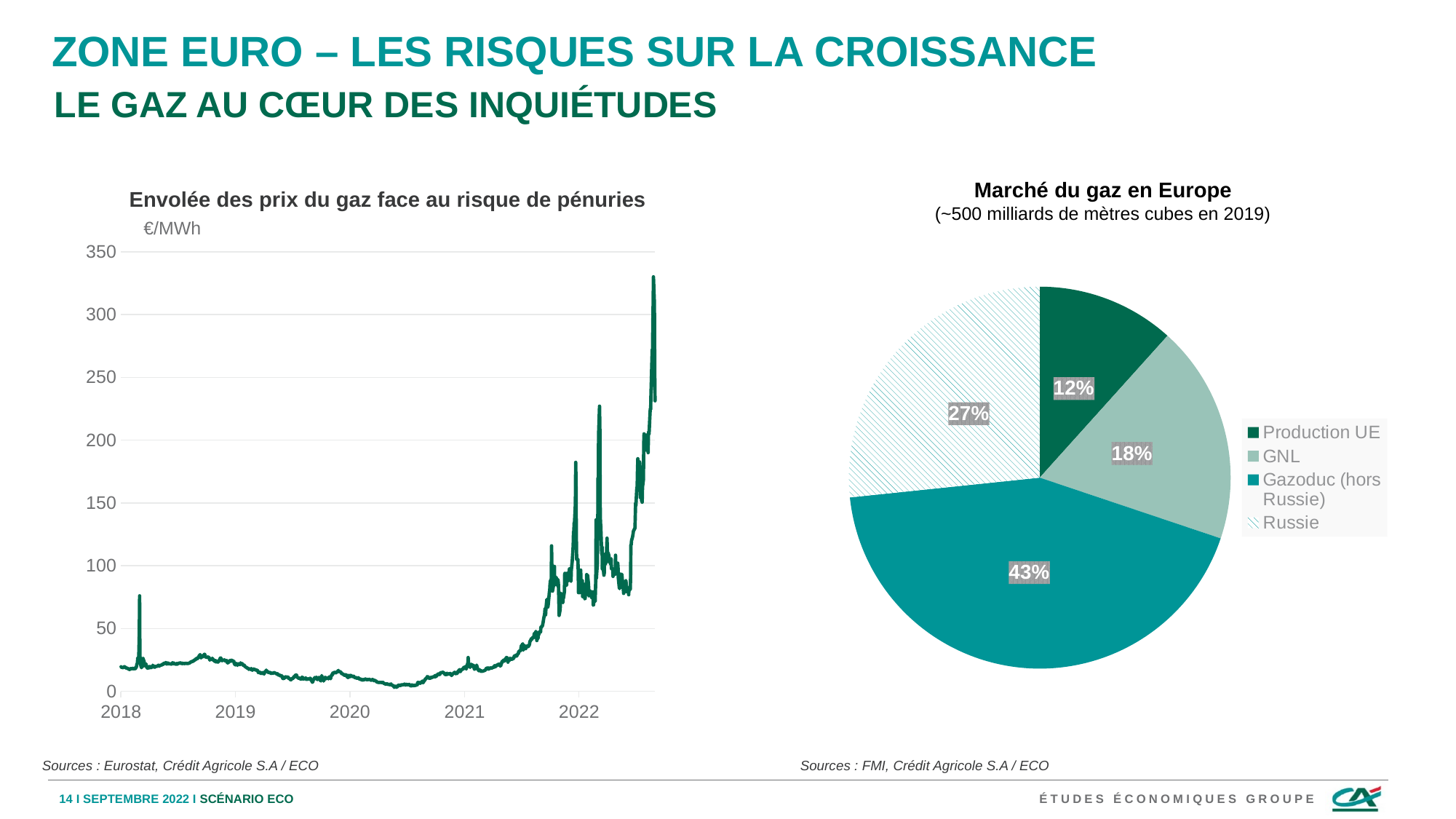

# Zone euro – les risques sur la croissance
Le gaz au cœur des inquiétudes
Envolée des prix du gaz face au risque de pénuries
Marché du gaz en Europe
(~500 milliards de mètres cubes en 2019)
€/MWh

### Chart

| Category |  |
|---|---|
| 43101 | 19.55 |
| 43102 | 19.15 |
| 43103 | 19.05 |
| 43104 | 19.1 |
| 43105 | 18.77 |
| 43108 | 18.95 |
| 43109 | 19.42 |
| 43110 | 19.43 |
| 43111 | 19.27 |
| 43112 | 19.6 |
| 43115 | 19.0 |
| 43116 | 18.8 |
| 43117 | 18.42 |
| 43118 | 18.73 |
| 43119 | 18.3 |
| 43122 | 18.5 |
| 43123 | 18.0 |
| 43124 | 17.85 |
| 43125 | 17.83 |
| 43126 | 17.4 |
| 43129 | 17.45 |
| 43130 | 17.4 |
| 43131 | 17.83 |
| 43132 | 18.1 |
| 43133 | 18.27 |
| 43136 | 17.75 |
| 43137 | 17.98 |
| 43138 | 18.35 |
| 43139 | 17.98 |
| 43140 | 17.95 |
| 43143 | 18.05 |
| 43144 | 18.43 |
| 43145 | 18.23 |
| 43146 | 17.98 |
| 43147 | 18.23 |
| 43150 | 19.6 |
| 43151 | 21.13 |
| 43152 | 22.05 |
| 43153 | 22.0 |
| 43154 | 26.6 |
| 43157 | 25.4 |
| 43158 | 34.4 |
| 43159 | 45.1 |
| 43160 | 76.0 |
| 43161 | 28.5 |
| 43164 | 20.3 |
| 43165 | 19.6 |
| 43166 | 18.8 |
| 43167 | 19.4 |
| 43168 | 19.95 |
| 43171 | 26.35 |
| 43172 | 25.0 |
| 43173 | 22.65 |
| 43174 | 24.3 |
| 43175 | 20.2 |
| 43178 | 20.65 |
| 43179 | 21.42 |
| 43180 | 21.8 |
| 43181 | 20.65 |
| 43182 | 19.6 |
| 43185 | 18.4 |
| 43186 | 18.63 |
| 43187 | 18.5 |
| 43188 | 19.5 |
| 43189 | 19.5 |
| 43192 | 19.77 |
| 43193 | 18.65 |
| 43194 | 19.1 |
| 43195 | 19.08 |
| 43196 | 18.83 |
| 43199 | 19.0 |
| 43200 | 20.2 |
| 43201 | 19.53 |
| 43202 | 20.77 |
| 43203 | 20.2 |
| 43206 | 19.3 |
| 43207 | 19.0 |
| 43208 | 19.15 |
| 43209 | 19.92 |
| 43210 | 19.63 |
| 43213 | 19.8 |
| 43214 | 19.68 |
| 43215 | 19.88 |
| 43216 | 20.13 |
| 43217 | 20.15 |
| 43220 | 20.78 |
| 43221 | 20.15 |
| 43222 | 20.38 |
| 43223 | 19.98 |
| 43224 | 20.42 |
| 43227 | 20.67 |
| 43228 | 20.7 |
| 43229 | 20.6 |
| 43230 | 20.9 |
| 43231 | 21.25 |
| 43234 | 21.53 |
| 43235 | 21.38 |
| 43236 | 21.75 |
| 43237 | 22.3 |
| 43238 | 22.08 |
| 43241 | 22.23 |
| 43242 | 22.8 |
| 43243 | 22.8 |
| 43244 | 22.7 |
| 43245 | 21.8 |
| 43248 | 21.8 |
| 43249 | 22.6 |
| 43250 | 22.75 |
| 43251 | 22.45 |
| 43252 | 21.85 |
| 43255 | 22.15 |
| 43256 | 21.85 |
| 43257 | 21.6 |
| 43258 | 21.75 |
| 43259 | 21.7 |
| 43262 | 21.6 |
| 43263 | 21.93 |
| 43264 | 22.48 |
| 43265 | 22.77 |
| 43266 | 21.88 |
| 43269 | 22.55 |
| 43270 | 22.13 |
| 43271 | 21.88 |
| 43272 | 21.7 |
| 43273 | 21.8 |
| 43276 | 21.6 |
| 43277 | 21.63 |
| 43278 | 22.15 |
| 43279 | 21.9 |
| 43280 | 21.58 |
| 43283 | 22.13 |
| 43284 | 22.25 |
| 43285 | 22.35 |
| 43286 | 22.35 |
| 43287 | 22.23 |
| 43290 | 22.63 |
| 43291 | 22.78 |
| 43292 | 22.52 |
| 43293 | 22.1 |
| 43294 | 22.48 |
| 43297 | 22.05 |
| 43298 | 21.95 |
| 43299 | 22.2 |
| 43300 | 22.23 |
| 43301 | 21.95 |
| 43304 | 22.23 |
| 43305 | 22.15 |
| 43306 | 22.23 |
| 43307 | 22.27 |
| 43308 | 22.15 |
| 43311 | 22.3 |
| 43312 | 22.05 |
| 43313 | 22.13 |
| 43314 | 22.15 |
| 43315 | 22.18 |
| 43318 | 22.48 |
| 43319 | 22.73 |
| 43320 | 22.63 |
| 43321 | 22.67 |
| 43322 | 23.1 |
| 43325 | 23.6 |
| 43326 | 23.55 |
| 43327 | 23.4 |
| 43328 | 23.63 |
| 43329 | 24.1 |
| 43332 | 24.17 |
| 43333 | 24.2 |
| 43334 | 24.63 |
| 43335 | 24.85 |
| 43336 | 25.15 |
| 43339 | 25.15 |
| 43340 | 25.75 |
| 43341 | 26.3 |
| 43342 | 26.25 |
| 43343 | 25.9 |
| 43346 | 26.35 |
| 43347 | 26.95 |
| 43348 | 27.2 |
| 43349 | 27.45 |
| 43350 | 28.2 |
| 43353 | 29.18 |
| 43354 | 28.7 |
| 43355 | 27.6 |
| 43356 | 26.55 |
| 43357 | 27.25 |
| 43360 | 27.55 |
| 43361 | 27.4 |
| 43362 | 28.25 |
| 43363 | 28.23 |
| 43364 | 28.52 |
| 43367 | 29.48 |
| 43368 | 29.33 |
| 43369 | 28.05 |
| 43370 | 27.5 |
| 43371 | 27.0 |
| 43374 | 27.2 |
| 43375 | 26.9 |
| 43376 | 27.0 |
| 43377 | 27.0 |
| 43378 | 27.35 |
| 43381 | 26.9 |
| 43382 | 26.42 |
| 43383 | 25.63 |
| 43384 | 24.78 |
| 43385 | 25.35 |
| 43388 | 25.92 |
| 43389 | 25.53 |
| 43390 | 25.35 |
| 43391 | 25.17 |
| 43392 | 26.3 |
| 43395 | 24.95 |
| 43396 | 24.63 |
| 43397 | 25.05 |
| 43398 | 24.45 |
| 43399 | 23.88 |
| 43402 | 24.52 |
| 43403 | 23.73 |
| 43404 | 23.4 |
| 43405 | 23.3 |
| 43406 | 23.6 |
| 43409 | 23.28 |
| 43410 | 23.2 |
| 43411 | 24.3 |
| 43412 | 24.05 |
| 43413 | 23.83 |
| 43416 | 25.5 |
| 43417 | 26.3 |
| 43418 | 26.45 |
| 43419 | 26.5 |
| 43420 | 25.7 |
| 43423 | 24.3 |
| 43424 | 24.63 |
| 43425 | 24.67 |
| 43426 | 24.8 |
| 43427 | 24.85 |
| 43430 | 24.55 |
| 43431 | 25.1 |
| 43432 | 24.33 |
| 43433 | 24.55 |
| 43434 | 24.15 |
| 43437 | 24.6 |
| 43438 | 23.88 |
| 43439 | 23.3 |
| 43440 | 22.6 |
| 43441 | 22.6 |
| 43444 | 23.1 |
| 43445 | 23.5 |
| 43446 | 24.0 |
| 43447 | 24.13 |
| 43448 | 24.55 |
| 43451 | 24.55 |
| 43452 | 23.88 |
| 43453 | 24.4 |
| 43454 | 24.77 |
| 43455 | 24.48 |
| 43458 | 24.05 |
| 43459 | 24.1 |
| 43460 | 24.1 |
| 43461 | 23.33 |
| 43462 | 22.02 |
| 43465 | 21.05 |
| 43466 | 21.05 |
| 43467 | 22.3 |
| 43468 | 21.8 |
| 43469 | 22.05 |
| 43472 | 20.65 |
| 43473 | 21.78 |
| 43474 | 21.13 |
| 43475 | 21.93 |
| 43476 | 21.38 |
| 43479 | 21.38 |
| 43480 | 21.2 |
| 43481 | 21.7 |
| 43482 | 22.68 |
| 43483 | 22.25 |
| 43486 | 21.8 |
| 43487 | 21.67 |
| 43488 | 21.95 |
| 43489 | 21.2 |
| 43490 | 20.8 |
| 43493 | 20.55 |
| 43494 | 20.8 |
| 43495 | 20.15 |
| 43496 | 19.95 |
| 43497 | 19.23 |
| 43500 | 19.35 |
| 43501 | 18.65 |
| 43502 | 19.0 |
| 43503 | 18.58 |
| 43504 | 18.27 |
| 43507 | 18.27 |
| 43508 | 17.45 |
| 43509 | 18.1 |
| 43510 | 17.75 |
| 43511 | 17.95 |
| 43514 | 17.35 |
| 43515 | 17.88 |
| 43516 | 18.1 |
| 43517 | 17.5 |
| 43518 | 16.93 |
| 43521 | 16.85 |
| 43522 | 17.33 |
| 43523 | 17.78 |
| 43524 | 17.75 |
| 43525 | 17.42 |
| 43528 | 17.53 |
| 43529 | 17.08 |
| 43530 | 16.93 |
| 43531 | 16.92 |
| 43532 | 16.78 |
| 43535 | 16.88 |
| 43536 | 16.5 |
| 43537 | 15.9 |
| 43538 | 15.52 |
| 43539 | 14.85 |
| 43542 | 15.4 |
| 43543 | 15.23 |
| 43544 | 15.08 |
| 43545 | 14.55 |
| 43546 | 14.2 |
| 43549 | 14.35 |
| 43550 | 14.7 |
| 43551 | 14.95 |
| 43552 | 14.2 |
| 43553 | 14.68 |
| 43556 | 14.1 |
| 43557 | 13.75 |
| 43558 | 14.45 |
| 43559 | 15.08 |
| 43560 | 15.82 |
| 43563 | 15.88 |
| 43564 | 16.85 |
| 43565 | 16.2 |
| 43566 | 16.08 |
| 43567 | 15.94 |
| 43570 | 15.0 |
| 43571 | 15.35 |
| 43572 | 15.05 |
| 43573 | 14.93 |
| 43574 | 14.93 |
| 43577 | 14.93 |
| 43578 | 14.43 |
| 43579 | 14.18 |
| 43580 | 14.75 |
| 43581 | 14.3 |
| 43584 | 14.57 |
| 43585 | 14.35 |
| 43586 | 14.4 |
| 43587 | 14.65 |
| 43588 | 14.75 |
| 43591 | 14.88 |
| 43592 | 14.48 |
| 43593 | 14.48 |
| 43594 | 14.55 |
| 43595 | 14.06 |
| 43598 | 13.8 |
| 43599 | 13.8 |
| 43600 | 14.0 |
| 43601 | 13.4 |
| 43602 | 13.07 |
| 43605 | 12.9 |
| 43606 | 12.8 |
| 43607 | 12.93 |
| 43608 | 12.45 |
| 43609 | 12.3 |
| 43612 | 12.3 |
| 43613 | 12.5 |
| 43614 | 11.75 |
| 43615 | 11.27 |
| 43616 | 10.35 |
| 43619 | 10.13 |
| 43620 | 11.3 |
| 43621 | 10.65 |
| 43622 | 10.43 |
| 43623 | 10.98 |
| 43626 | 11.57 |
| 43627 | 11.2 |
| 43628 | 11.2 |
| 43629 | 11.43 |
| 43630 | 11.27 |
| 43633 | 11.38 |
| 43634 | 11.1 |
| 43635 | 10.32 |
| 43636 | 10.23 |
| 43637 | 10.3 |
| 43640 | 9.8 |
| 43641 | 9.13 |
| 43642 | 9.4 |
| 43643 | 9.13 |
| 43644 | 9.5 |
| 43647 | 10.2 |
| 43648 | 10.27 |
| 43649 | 10.27 |
| 43650 | 10.35 |
| 43651 | 11.13 |
| 43654 | 11.9 |
| 43655 | 11.55 |
| 43656 | 12.5 |
| 43657 | 12.75 |
| 43658 | 13.0 |
| 43661 | 12.85 |
| 43662 | 11.25 |
| 43663 | 11.15 |
| 43664 | 10.7 |
| 43665 | 10.75 |
| 43668 | 10.3 |
| 43669 | 10.65 |
| 43670 | 10.35 |
| 43671 | 10.3 |
| 43672 | 10.05 |
| 43675 | 9.5 |
| 43676 | 9.73 |
| 43677 | 10.15 |
| 43678 | 11.25 |
| 43679 | 11.3 |
| 43682 | 10.07 |
| 43683 | 9.77 |
| 43684 | 9.73 |
| 43685 | 10.05 |
| 43686 | 10.13 |
| 43689 | 10.43 |
| 43690 | 10.73 |
| 43691 | 9.65 |
| 43692 | 9.5 |
| 43693 | 9.6 |
| 43696 | 9.55 |
| 43697 | 9.93 |
| 43698 | 9.93 |
| 43699 | 10.05 |
| 43700 | 9.65 |
| 43703 | 9.88 |
| 43704 | 10.45 |
| 43705 | 10.1 |
| 43706 | 9.9 |
| 43707 | 9.0 |
| 43710 | 7.85 |
| 43711 | 7.18 |
| 43712 | 7.5 |
| 43713 | 8.07 |
| 43714 | 9.4 |
| 43717 | 9.52 |
| 43718 | 10.9 |
| 43719 | 10.23 |
| 43720 | 10.9 |
| 43721 | 10.57 |
| 43724 | 11.2 |
| 43725 | 9.7 |
| 43726 | 9.55 |
| 43727 | 9.3 |
| 43728 | 9.9 |
| 43731 | 10.05 |
| 43732 | 11.15 |
| 43733 | 10.15 |
| 43734 | 10.18 |
| 43735 | 9.4 |
| 43738 | 8.23 |
| 43739 | 9.95 |
| 43740 | 10.1 |
| 43741 | 12.5 |
| 43742 | 11.25 |
| 43745 | 10.25 |
| 43746 | 9.45 |
| 43747 | 8.15 |
| 43748 | 8.9 |
| 43749 | 9.35 |
| 43752 | 11.1 |
| 43753 | 10.9 |
| 43754 | 10.55 |
| 43755 | 10.0 |
| 43756 | 10.6 |
| 43759 | 10.1 |
| 43760 | 10.32 |
| 43761 | 10.45 |
| 43762 | 9.9 |
| 43763 | 11.35 |
| 43766 | 11.3 |
| 43767 | 10.32 |
| 43768 | 10.32 |
| 43769 | 10.0 |
| 43770 | 11.45 |
| 43773 | 13.05 |
| 43774 | 13.33 |
| 43775 | 13.0 |
| 43776 | 14.38 |
| 43777 | 14.7 |
| 43780 | 14.6 |
| 43781 | 15.0 |
| 43782 | 14.9 |
| 43783 | 14.63 |
| 43784 | 15.15 |
| 43787 | 14.77 |
| 43788 | 15.2 |
| 43789 | 15.18 |
| 43790 | 15.7 |
| 43791 | 15.65 |
| 43794 | 16.6 |
| 43795 | 15.55 |
| 43796 | 15.95 |
| 43797 | 15.6 |
| 43798 | 15.65 |
| 43801 | 15.43 |
| 43802 | 15.02 |
| 43803 | 14.88 |
| 43804 | 14.1 |
| 43805 | 14.2 |
| 43808 | 13.73 |
| 43809 | 13.65 |
| 43810 | 13.18 |
| 43811 | 13.4 |
| 43812 | 13.0 |
| 43815 | 12.6 |
| 43816 | 13.2 |
| 43817 | 12.77 |
| 43818 | 13.18 |
| 43819 | 13.0 |
| 43822 | 11.38 |
| 43823 | 11.35 |
| 43824 | 11.0 |
| 43825 | 11.0 |
| 43826 | 12.7 |
| 43829 | 12.35 |
| 43830 | 11.57 |
| 43831 | 11.6 |
| 43832 | 11.85 |
| 43833 | 12.73 |
| 43836 | 12.23 |
| 43837 | 11.77 |
| 43838 | 11.8 |
| 43839 | 11.8 |
| 43840 | 11.8 |
| 43843 | 12.0 |
| 43844 | 11.25 |
| 43845 | 11.18 |
| 43846 | 11.05 |
| 43847 | 10.85 |
| 43850 | 10.7 |
| 43851 | 10.95 |
| 43852 | 10.5 |
| 43853 | 10.43 |
| 43854 | 10.5 |
| 43857 | 10.48 |
| 43858 | 10.88 |
| 43859 | 10.23 |
| 43860 | 9.9 |
| 43861 | 9.85 |
| 43864 | 9.45 |
| 43865 | 9.8 |
| 43866 | 9.55 |
| 43867 | 9.27 |
| 43868 | 9.2 |
| 43871 | 8.88 |
| 43872 | 9.05 |
| 43873 | 9.38 |
| 43874 | 9.0 |
| 43875 | 9.15 |
| 43878 | 9.38 |
| 43879 | 9.65 |
| 43880 | 9.8 |
| 43881 | 9.82 |
| 43882 | 9.5 |
| 43885 | 9.22 |
| 43886 | 9.25 |
| 43887 | 9.5 |
| 43888 | 9.2 |
| 43889 | 9.4 |
| 43892 | 9.4 |
| 43893 | 9.55 |
| 43894 | 9.27 |
| 43895 | 9.4 |
| 43896 | 9.15 |
| 43899 | 8.75 |
| 43900 | 9.15 |
| 43901 | 9.18 |
| 43902 | 9.43 |
| 43903 | 9.4 |
| 43906 | 8.88 |
| 43907 | 8.5 |
| 43908 | 8.45 |
| 43909 | 8.7 |
| 43910 | 8.75 |
| 43913 | 8.2 |
| 43914 | 8.15 |
| 43915 | 8.0 |
| 43916 | 7.63 |
| 43917 | 7.43 |
| 43920 | 7.15 |
| 43921 | 7.18 |
| 43922 | 6.97 |
| 43923 | 7.03 |
| 43924 | 7.05 |
| 43927 | 7.13 |
| 43928 | 7.32 |
| 43929 | 7.1 |
| 43930 | 7.05 |
| 43931 | 7.05 |
| 43934 | 7.05 |
| 43935 | 7.05 |
| 43936 | 6.85 |
| 43937 | 7.07 |
| 43938 | 6.35 |
| 43941 | 6.25 |
| 43942 | 5.95 |
| 43943 | 6.05 |
| 43944 | 5.65 |
| 43945 | 5.6 |
| 43948 | 6.13 |
| 43949 | 5.98 |
| 43950 | 5.65 |
| 43951 | 5.55 |
| 43952 | 5.55 |
| 43955 | 5.5 |
| 43956 | 5.3 |
| 43957 | 5.53 |
| 43958 | 5.25 |
| 43959 | 5.25 |
| 43962 | 5.88 |
| 43963 | 5.13 |
| 43964 | 5.07 |
| 43965 | 4.85 |
| 43966 | 4.78 |
| 43969 | 4.5 |
| 43970 | 4.22 |
| 43971 | 3.95 |
| 43972 | 3.1 |
| 43973 | 4.03 |
| 43976 | 4.03 |
| 43977 | 4.0 |
| 43978 | 3.55 |
| 43979 | 3.2 |
| 43980 | 3.42 |
| 43983 | 3.6 |
| 43984 | 4.3 |
| 43985 | 4.9 |
| 43986 | 4.47 |
| 43987 | 4.88 |
| 43990 | 4.85 |
| 43991 | 4.65 |
| 43992 | 4.57 |
| 43993 | 4.72 |
| 43994 | 4.95 |
| 43997 | 5.38 |
| 43998 | 5.1 |
| 43999 | 5.1 |
| 44000 | 5.2 |
| 44001 | 5.45 |
| 44004 | 5.22 |
| 44005 | 5.72 |
| 44006 | 5.61 |
| 44007 | 5.03 |
| 44008 | 4.97 |
| 44011 | 5.65 |
| 44012 | 5.5 |
| 44013 | 5.57 |
| 44014 | 5.18 |
| 44015 | 5.0 |
| 44018 | 5.43 |
| 44019 | 5.65 |
| 44020 | 5.5 |
| 44021 | 4.75 |
| 44022 | 4.75 |
| 44025 | 4.35 |
| 44026 | 4.22 |
| 44027 | 4.72 |
| 44028 | 4.45 |
| 44029 | 5.15 |
| 44032 | 4.43 |
| 44033 | 4.63 |
| 44034 | 4.7 |
| 44035 | 4.85 |
| 44036 | 4.78 |
| 44039 | 4.38 |
| 44040 | 4.68 |
| 44041 | 4.93 |
| 44042 | 4.93 |
| 44043 | 5.2 |
| 44046 | 5.2 |
| 44047 | 7.1 |
| 44048 | 6.68 |
| 44049 | 7.05 |
| 44050 | 7.0 |
| 44053 | 6.9 |
| 44054 | 6.9 |
| 44055 | 6.35 |
| 44056 | 6.47 |
| 44057 | 7.0 |
| 44060 | 7.45 |
| 44061 | 8.1 |
| 44062 | 8.05 |
| 44063 | 7.25 |
| 44064 | 6.8 |
| 44067 | 8.02 |
| 44068 | 8.25 |
| 44069 | 8.95 |
| 44070 | 8.82 |
| 44071 | 9.73 |
| 44074 | 10.13 |
| 44075 | 10.7 |
| 44076 | 10.48 |
| 44077 | 11.13 |
| 44078 | 11.68 |
| 44081 | 11.35 |
| 44082 | 10.88 |
| 44083 | 10.65 |
| 44084 | 10.3 |
| 44085 | 10.43 |
| 44088 | 10.5 |
| 44089 | 10.7 |
| 44090 | 11.15 |
| 44091 | 11.0 |
| 44092 | 10.93 |
| 44095 | 11.38 |
| 44096 | 11.23 |
| 44097 | 11.6 |
| 44098 | 11.73 |
| 44099 | 11.38 |
| 44102 | 12.23 |
| 44103 | 12.63 |
| 44104 | 11.5 |
| 44105 | 12.15 |
| 44106 | 11.8 |
| 44109 | 13.07 |
| 44110 | 12.85 |
| 44111 | 13.55 |
| 44112 | 13.7 |
| 44113 | 13.9 |
| 44116 | 13.68 |
| 44117 | 13.25 |
| 44118 | 13.75 |
| 44119 | 14.4 |
| 44120 | 14.77 |
| 44123 | 14.95 |
| 44124 | 14.8 |
| 44125 | 14.93 |
| 44126 | 15.23 |
| 44127 | 15.18 |
| 44130 | 14.82 |
| 44131 | 14.77 |
| 44132 | 14.15 |
| 44133 | 13.82 |
| 44134 | 13.5 |
| 44137 | 13.2 |
| 44138 | 13.7 |
| 44139 | 13.9 |
| 44140 | 14.4 |
| 44141 | 13.38 |
| 44144 | 13.85 |
| 44145 | 14.07 |
| 44146 | 13.98 |
| 44147 | 14.0 |
| 44148 | 13.9 |
| 44151 | 14.18 |
| 44152 | 13.45 |
| 44153 | 13.0 |
| 44154 | 12.95 |
| 44155 | 12.6 |
| 44158 | 13.52 |
| 44159 | 13.9 |
| 44160 | 14.02 |
| 44161 | 14.05 |
| 44162 | 14.5 |
| 44165 | 15.13 |
| 44166 | 14.82 |
| 44167 | 14.8 |
| 44168 | 13.9 |
| 44169 | 14.65 |
| 44172 | 14.15 |
| 44173 | 14.45 |
| 44174 | 14.73 |
| 44175 | 15.58 |
| 44176 | 15.93 |
| 44179 | 16.68 |
| 44180 | 17.28 |
| 44181 | 16.15 |
| 44182 | 15.88 |
| 44183 | 15.68 |
| 44186 | 16.9 |
| 44187 | 17.45 |
| 44188 | 17.1 |
| 44189 | 17.63 |
| 44190 | 17.63 |
| 44193 | 17.63 |
| 44194 | 19.05 |
| 44195 | 19.0 |
| 44196 | 18.88 |
| 44197 | 18.8 |
| 44200 | 19.83 |
| 44201 | 18.05 |
| 44202 | 17.73 |
| 44203 | 19.52 |
| 44204 | 20.45 |
| 44207 | 22.3 |
| 44208 | 26.9 |
| 44209 | 23.13 |
| 44210 | 21.1 |
| 44211 | 20.35 |
| 44214 | 19.05 |
| 44215 | 20.25 |
| 44216 | 19.83 |
| 44217 | 19.75 |
| 44218 | 21.55 |
| 44221 | 20.45 |
| 44222 | 19.85 |
| 44223 | 19.78 |
| 44224 | 20.85 |
| 44225 | 20.48 |
| 44228 | 17.5 |
| 44229 | 17.98 |
| 44230 | 17.85 |
| 44231 | 18.02 |
| 44232 | 18.45 |
| 44235 | 20.8 |
| 44236 | 19.8 |
| 44237 | 19.0 |
| 44238 | 18.1 |
| 44239 | 17.75 |
| 44242 | 16.33 |
| 44243 | 16.58 |
| 44244 | 16.4 |
| 44245 | 17.2 |
| 44246 | 16.58 |
| 44249 | 15.95 |
| 44250 | 15.9 |
| 44251 | 16.25 |
| 44252 | 15.93 |
| 44253 | 15.8 |
| 44256 | 16.35 |
| 44257 | 16.13 |
| 44258 | 16.05 |
| 44259 | 16.4 |
| 44260 | 16.6 |
| 44263 | 16.85 |
| 44264 | 17.38 |
| 44265 | 17.67 |
| 44266 | 18.2 |
| 44267 | 18.55 |
| 44270 | 18.4 |
| 44271 | 17.93 |
| 44272 | 18.7 |
| 44273 | 17.6 |
| 44274 | 17.75 |
| 44277 | 18.55 |
| 44278 | 18.5 |
| 44279 | 18.7 |
| 44280 | 18.4 |
| 44281 | 18.48 |
| 44284 | 18.42 |
| 44285 | 18.75 |
| 44286 | 18.93 |
| 44287 | 19.2 |
| 44288 | 19.2 |
| 44291 | 19.2 |
| 44292 | 20.4 |
| 44293 | 20.05 |
| 44294 | 19.45 |
| 44295 | 19.5 |
| 44298 | 20.8 |
| 44299 | 20.42 |
| 44300 | 20.41 |
| 44301 | 20.8 |
| 44302 | 21.15 |
| 44305 | 21.52 |
| 44306 | 21.55 |
| 44307 | 21.32 |
| 44308 | 21.73 |
| 44309 | 20.17 |
| 44312 | 20.17 |
| 44313 | 21.83 |
| 44314 | 21.92 |
| 44315 | 22.67 |
| 44316 | 23.6 |
| 44319 | 24.15 |
| 44320 | 24.02 |
| 44321 | 24.68 |
| 44322 | 24.98 |
| 44323 | 23.88 |
| 44326 | 25.05 |
| 44327 | 26.1 |
| 44328 | 26.1 |
| 44329 | 26.4 |
| 44330 | 26.92 |
| 44333 | 26.55 |
| 44334 | 25.65 |
| 44335 | 23.2 |
| 44336 | 24.7 |
| 44337 | 24.83 |
| 44340 | 24.8 |
| 44341 | 26.35 |
| 44342 | 26.33 |
| 44343 | 25.35 |
| 44344 | 25.45 |
| 44347 | 25.5 |
| 44348 | 26.15 |
| 44349 | 25.52 |
| 44350 | 25.83 |
| 44351 | 25.83 |
| 44354 | 26.67 |
| 44355 | 28.13 |
| 44356 | 27.9 |
| 44357 | 27.8 |
| 44358 | 28.0 |
| 44361 | 28.9 |
| 44362 | 27.95 |
| 44363 | 28.15 |
| 44364 | 28.6 |
| 44365 | 29.52 |
| 44368 | 29.8 |
| 44369 | 31.4 |
| 44370 | 31.68 |
| 44371 | 31.95 |
| 44372 | 32.1 |
| 44375 | 32.2 |
| 44376 | 33.67 |
| 44377 | 35.5 |
| 44378 | 36.4 |
| 44379 | 36.3 |
| 44382 | 37.85 |
| 44383 | 33.97 |
| 44384 | 32.8 |
| 44385 | 34.0 |
| 44386 | 36.8 |
| 44389 | 34.65 |
| 44390 | 35.25 |
| 44391 | 33.9 |
| 44392 | 34.0 |
| 44393 | 35.28 |
| 44396 | 36.2 |
| 44397 | 35.3 |
| 44398 | 36.0 |
| 44399 | 35.8 |
| 44400 | 35.65 |
| 44403 | 36.97 |
| 44404 | 37.98 |
| 44405 | 39.75 |
| 44406 | 39.75 |
| 44407 | 40.47 |
| 44410 | 42.1 |
| 44411 | 41.15 |
| 44412 | 41.8 |
| 44413 | 42.58 |
| 44414 | 42.8 |
| 44417 | 42.75 |
| 44418 | 44.44 |
| 44419 | 46.2 |
| 44420 | 45.6 |
| 44421 | 44.25 |
| 44424 | 47.69 |
| 44425 | 46.25 |
| 44426 | 44.8 |
| 44427 | 40.38 |
| 44428 | 41.55 |
| 44431 | 42.4 |
| 44432 | 45.6 |
| 44433 | 45.2 |
| 44434 | 45.4 |
| 44435 | 47.25 |
| 44438 | 47.25 |
| 44439 | 47.25 |
| 44440 | 51.2 |
| 44441 | 51.08 |
| 44442 | 51.2 |
| 44445 | 52.13 |
| 44446 | 53.6 |
| 44447 | 54.75 |
| 44448 | 56.33 |
| 44449 | 58.03 |
| 44452 | 61.5 |
| 44453 | 65.8 |
| 44454 | 65.5 |
| 44455 | 60.85 |
| 44456 | 65.6 |
| 44459 | 73.2 |
| 44460 | 72.0 |
| 44461 | 70.1 |
| 44462 | 67.03 |
| 44463 | 68.35 |
| 44466 | 75.98 |
| 44467 | 79.0 |
| 44468 | 80.0 |
| 44469 | 84.75 |
| 44470 | 87.6 |
| 44473 | 89.4 |
| 44474 | 115.8 |
| 44475 | 100.3 |
| 44476 | 91.9 |
| 44477 | 79.78 |
| 44480 | 84.0 |
| 44481 | 85.1 |
| 44482 | 91.5 |
| 44483 | 99.45 |
| 44484 | 87.0 |
| 44487 | 85.2 |
| 44488 | 84.7 |
| 44489 | 90.5 |
| 44490 | 86.2 |
| 44491 | 86.93 |
| 44494 | 89.0 |
| 44495 | 87.83 |
| 44496 | 84.95 |
| 44497 | 74.0 |
| 44498 | 60.4 |
| 44501 | 64.4 |
| 44502 | 67.97 |
| 44503 | 78.0 |
| 44504 | 72.4 |
| 44505 | 73.0 |
| 44508 | 77.13 |
| 44509 | 71.0 |
| 44510 | 70.6 |
| 44511 | 74.25 |
| 44512 | 74.1 |
| 44515 | 79.5 |
| 44516 | 93.8 |
| 44517 | 94.0 |
| 44518 | 90.64 |
| 44519 | 86.5 |
| 44522 | 84.35 |
| 44523 | 91.25 |
| 44524 | 94.0 |
| 44525 | 92.2 |
| 44526 | 87.95 |
| 44529 | 93.88 |
| 44530 | 91.35 |
| 44531 | 97.5 |
| 44532 | 91.85 |
| 44533 | 89.2 |
| 44536 | 87.57 |
| 44537 | 96.7 |
| 44538 | 98.9 |
| 44539 | 101.25 |
| 44540 | 103.6 |
| 44543 | 115.85 |
| 44544 | 127.2 |
| 44545 | 127.0 |
| 44546 | 134.0 |
| 44547 | 134.0 |
| 44550 | 149.0 |
| 44551 | 182.3 |
| 44552 | 166.75 |
| 44553 | 124.0 |
| 44554 | 105.0 |
| 44557 | 105.0 |
| 44558 | 105.0 |
| 44559 | 95.9 |
| 44560 | 78.5 |
| 44561 | 78.5 |
| 44564 | 78.5 |
| 44565 | 86.0 |
| 44566 | 90.0 |
| 44567 | 96.5 |
| 44568 | 84.4 |
| 44571 | 84.2 |
| 44572 | 88.15 |
| 44573 | 75.4 |
| 44574 | 79.95 |
| 44575 | 85.4 |
| 44578 | 76.05 |
| 44579 | 79.08 |
| 44580 | 73.6 |
| 44581 | 73.9 |
| 44582 | 80.5 |
| 44585 | 80.5 |
| 44586 | 92.9 |
| 44587 | 91.7 |
| 44588 | 91.7 |
| 44589 | 92.43 |
| 44592 | 84.6 |
| 44593 | 75.9 |
| 44594 | 76.5 |
| 44595 | 77.6 |
| 44596 | 80.2 |
| 44599 | 78.5 |
| 44600 | 75.7 |
| 44601 | 75.65 |
| 44602 | 74.28 |
| 44603 | 76.2 |
| 44606 | 79.25 |
| 44607 | 68.5 |
| 44608 | 68.9 |
| 44609 | 74.0 |
| 44610 | 73.5 |
| 44613 | 71.5 |
| 44614 | 80.3 |
| 44615 | 89.2 |
| 44616 | 136.52 |
| 44617 | 89.95 |
| 44620 | 101.13 |
| 44621 | 117.75 |
| 44622 | 169.8 |
| 44623 | 154.5 |
| 44624 | 204.0 |
| 44627 | 227.0 |
| 44628 | 210.0 |
| 44629 | 149.75 |
| 44630 | 134.03 |
| 44631 | 132.0 |
| 44634 | 109.5 |
| 44635 | 115.0 |
| 44636 | 97.28 |
| 44637 | 102.35 |
| 44638 | 100.4 |
| 44641 | 92.4 |
| 44642 | 94.0 |
| 44643 | 109.0 |
| 44644 | 102.6 |
| 44645 | 101.0 |
| 44648 | 103.0 |
| 44649 | 108.35 |
| 44650 | 115.6 |
| 44651 | 121.9 |
| 44652 | 111.1 |
| 44655 | 109.63 |
| 44656 | 108.72 |
| 44657 | 108.32 |
| 44658 | 103.0 |
| 44659 | 104.75 |
| 44662 | 101.3 |
| 44663 | 105.3 |
| 44664 | 105.5 |
| 44665 | 97.53 |
| 44666 | 97.53 |
| 44669 | 97.53 |
| 44670 | 91.45 |
| 44671 | 96.53 |
| 44672 | 95.97 |
| 44673 | 95.97 |
| 44676 | 95.1 |
| 44677 | 93.23 |
| 44678 | 108.35 |
| 44679 | 99.0 |
| 44680 | 96.5 |
| 44683 | 96.5 |
| 44684 | 96.5 |
| 44685 | 102.0 |
| 44686 | 99.0 |
| 44687 | 90.0 |
| 44690 | 82.5 |
| 44691 | 81.75 |
| 44692 | 84.0 |
| 44693 | 93.5 |
| 44694 | 93.0 |
| 44697 | 91.9 |
| 44698 | 93.2 |
| 44699 | 91.0 |
| 44700 | 86.95 |
| 44701 | 86.5 |
| 44704 | 77.9 |
| 44705 | 79.5 |
| 44706 | 81.9 |
| 44707 | 82.25 |
| 44708 | 85.0 |
| 44711 | 88.2 |
| 44712 | 85.9 |
| 44713 | 79.35 |
| 44714 | 79.35 |
| 44715 | 79.35 |
| 44718 | 79.25 |
| 44719 | 79.0 |
| 44720 | 76.85 |
| 44721 | 82.6 |
| 44722 | 82.0 |
| 44725 | 81.0 |
| 44726 | 90.43 |
| 44727 | 116.55 |
| 44728 | 116.6 |
| 44729 | 120.0 |
| 44732 | 122.5 |
| 44733 | 124.0 |
| 44734 | 125.45 |
| 44735 | 127.35 |
| 44736 | 128.0 |
| 44739 | 129.5 |
| 44740 | 130.0 |
| 44741 | 139.6 |
| 44742 | 149.75 |
| 44743 | 148.0 |
| 44746 | 162.6 |
| 44747 | 162.25 |
| 44748 | 175.0 |
| 44749 | 185.2 |
| 44750 | 170.0 |
| 44753 | 166.77 |
| 44754 | 174.7 |
| 44755 | 182.6 |
| 44756 | 178.4 |
| 44757 | 154.25 |
| 44760 | 158.5 |
| 44761 | 151.6 |
| 44762 | 155.5 |
| 44763 | 150.5 |
| 44764 | 162.51 |
| 44767 | 168.57 |
| 44768 | 196.8 |
| 44769 | 205.0 |
| 44770 | 199.25 |
| 44771 | 191.75 |
| 44774 | 197.0 |
| 44775 | 204.0 |
| 44776 | 204.0 |
| 44777 | 202.2 |
| 44778 | 195.0 |
| 44781 | 192.3 |
| 44782 | 190.0 |
| 44783 | 205.0 |
| 44784 | 206.75 |
| 44785 | 205.0 |
| 44788 | 221.5 |
| 44789 | 225.08 |
| 44790 | 224.4 |
| 44791 | 236.5 |
| 44792 | 245.0 |
| 44795 | 272.0 |
| 44796 | 268.5 |
| 44797 | 293.0 |
| 44798 | 308.7 |
| 44799 | 330.0 |
| 44802 | 309.0 |
| 44803 | 254.5 |
| 44804 | 231.3 |

### Chart

| Category |  |
|---|---|
| Production UE | 0.11673151750972763 |
| GNL | 0.18482490272373542 |
| Gazoduc (hors Russie) | 0.43190661478599224 |
| Russie | 0.26653696498054474 |
Sources : Eurostat, Crédit Agricole S.A / ECO
Sources : FMI, Crédit Agricole S.A / ECO